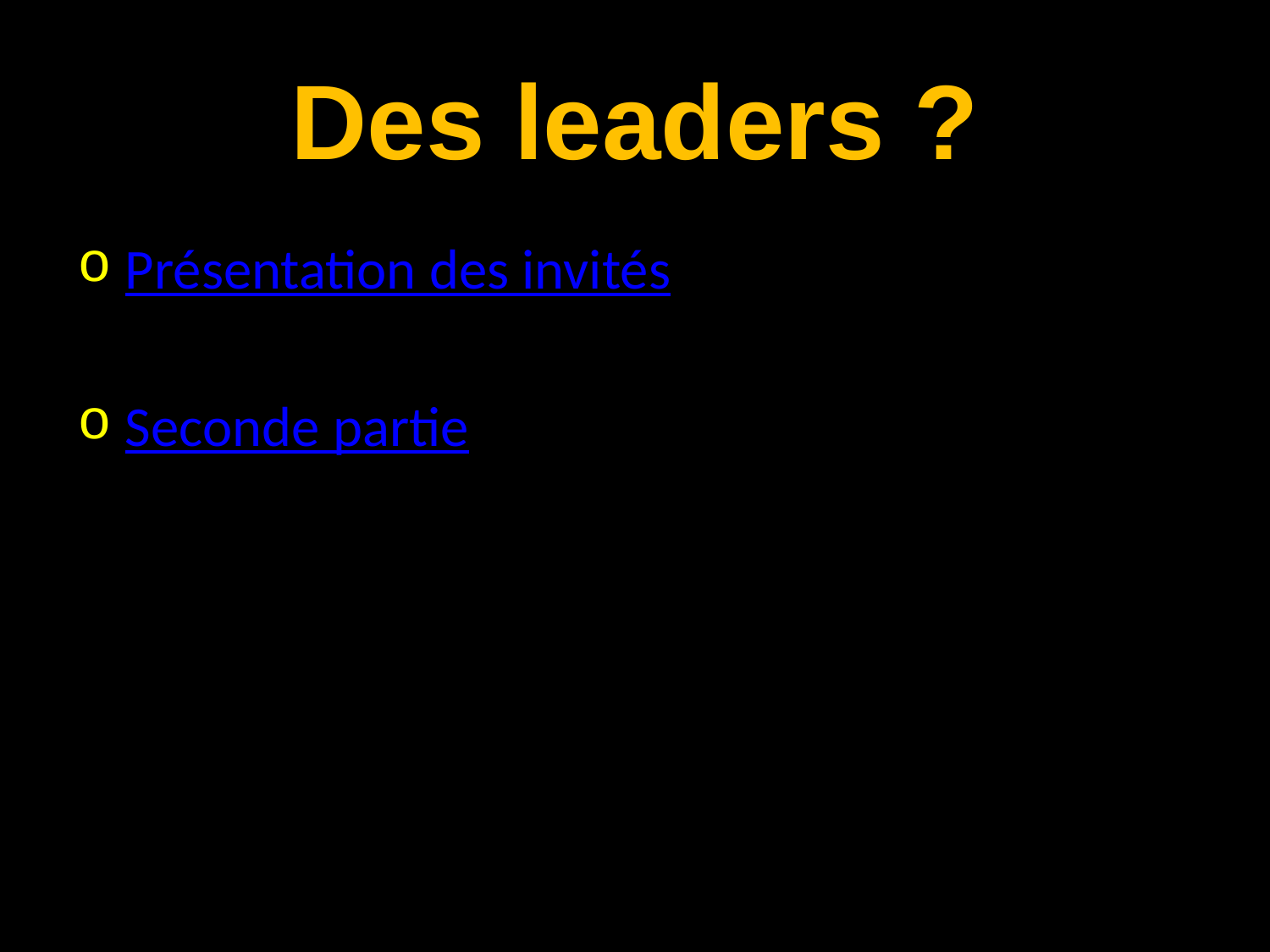

# Des leaders ?
Présentation des invités

Seconde partie